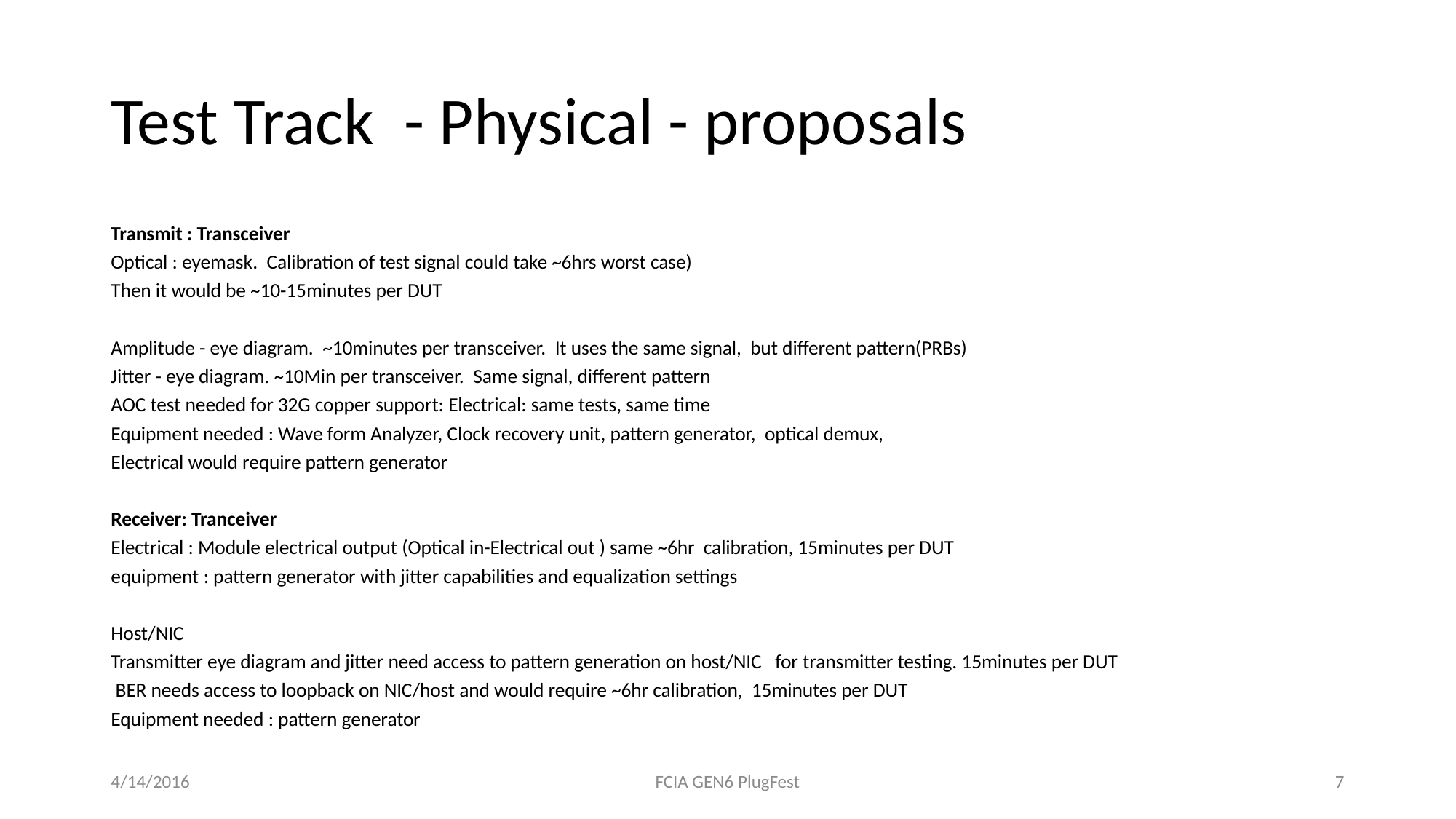

# Test Track  - Physical - proposals
Transmit : Transceiver
Optical : eyemask.  Calibration of test signal could take ~6hrs worst case)
Then it would be ~10-15minutes per DUT

Amplitude - eye diagram.  ~10minutes per transceiver.  It uses the same signal,  but different pattern(PRBs)
Jitter - eye diagram. ~10Min per transceiver.  Same signal, different pattern
AOC test needed for 32G copper support: Electrical: same tests, same time
Equipment needed : Wave form Analyzer, Clock recovery unit, pattern generator,  optical demux,
Electrical would require pattern generator

Receiver: Tranceiver
Electrical : Module electrical output (Optical in-Electrical out ) same ~6hr  calibration, 15minutes per DUT
equipment : pattern generator with jitter capabilities and equalization settings

Host/NIC
Transmitter eye diagram and jitter need access to pattern generation on host/NIC   for transmitter testing. 15minutes per DUT
 BER needs access to loopback on NIC/host and would require ~6hr calibration,  15minutes per DUT
Equipment needed : pattern generator

4/14/2016
FCIA GEN6 PlugFest
7